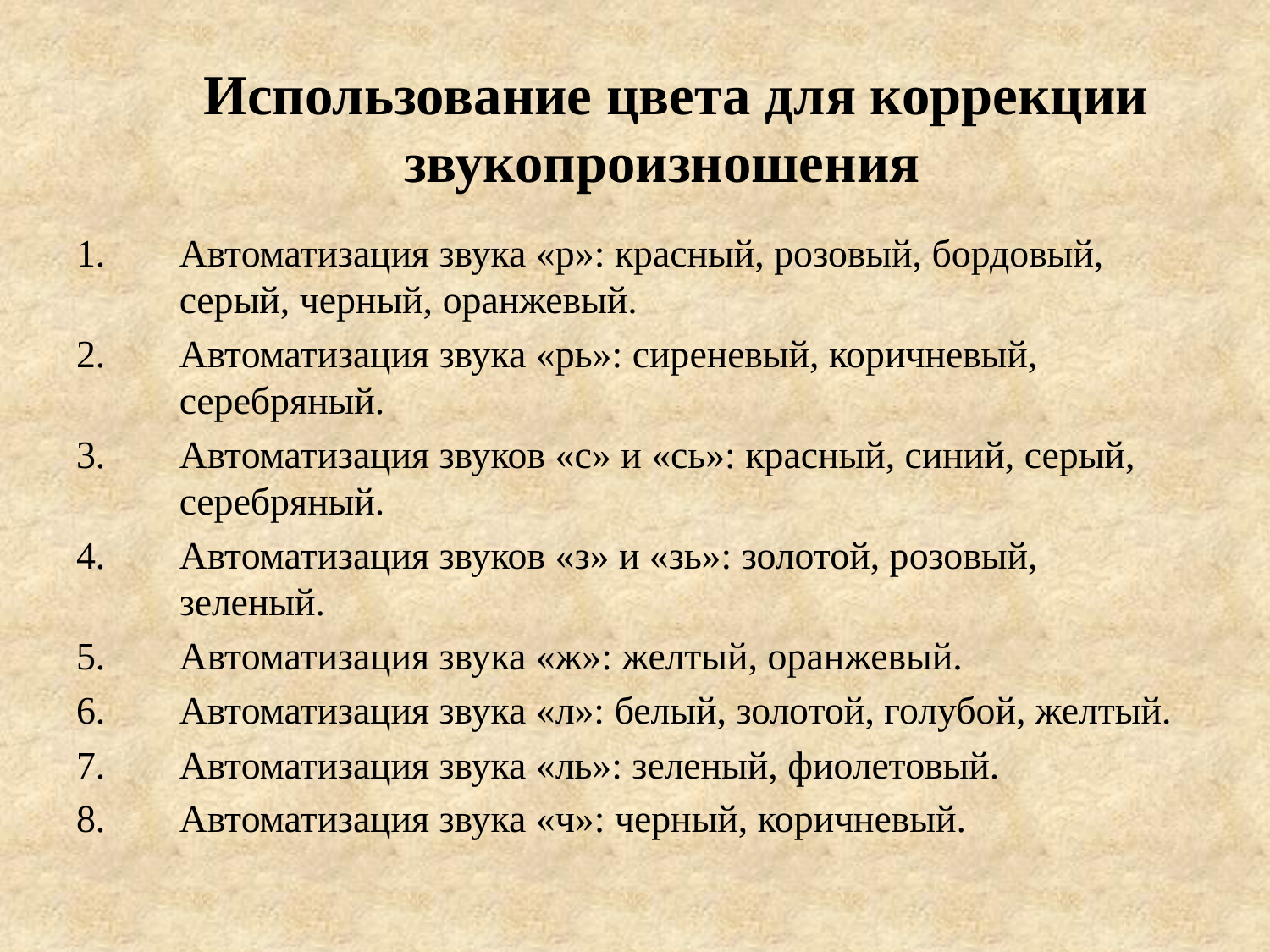

# Использование цвета для коррекции звукопроизношения
Автоматизация звука «р»: красный, розовый, бордовый, серый, черный, оранжевый.
Автоматизация звука «рь»: сиреневый, коричневый, серебряный.
Автоматизация звуков «с» и «сь»: красный, синий, серый, серебряный.
Автоматизация звуков «з» и «зь»: золотой, розовый, зеленый.
Автоматизация звука «ж»: желтый, оранжевый.
Автоматизация звука «л»: белый, золотой, голубой, желтый.
Автоматизация звука «ль»: зеленый, фиолетовый.
Автоматизация звука «ч»: черный, коричневый.